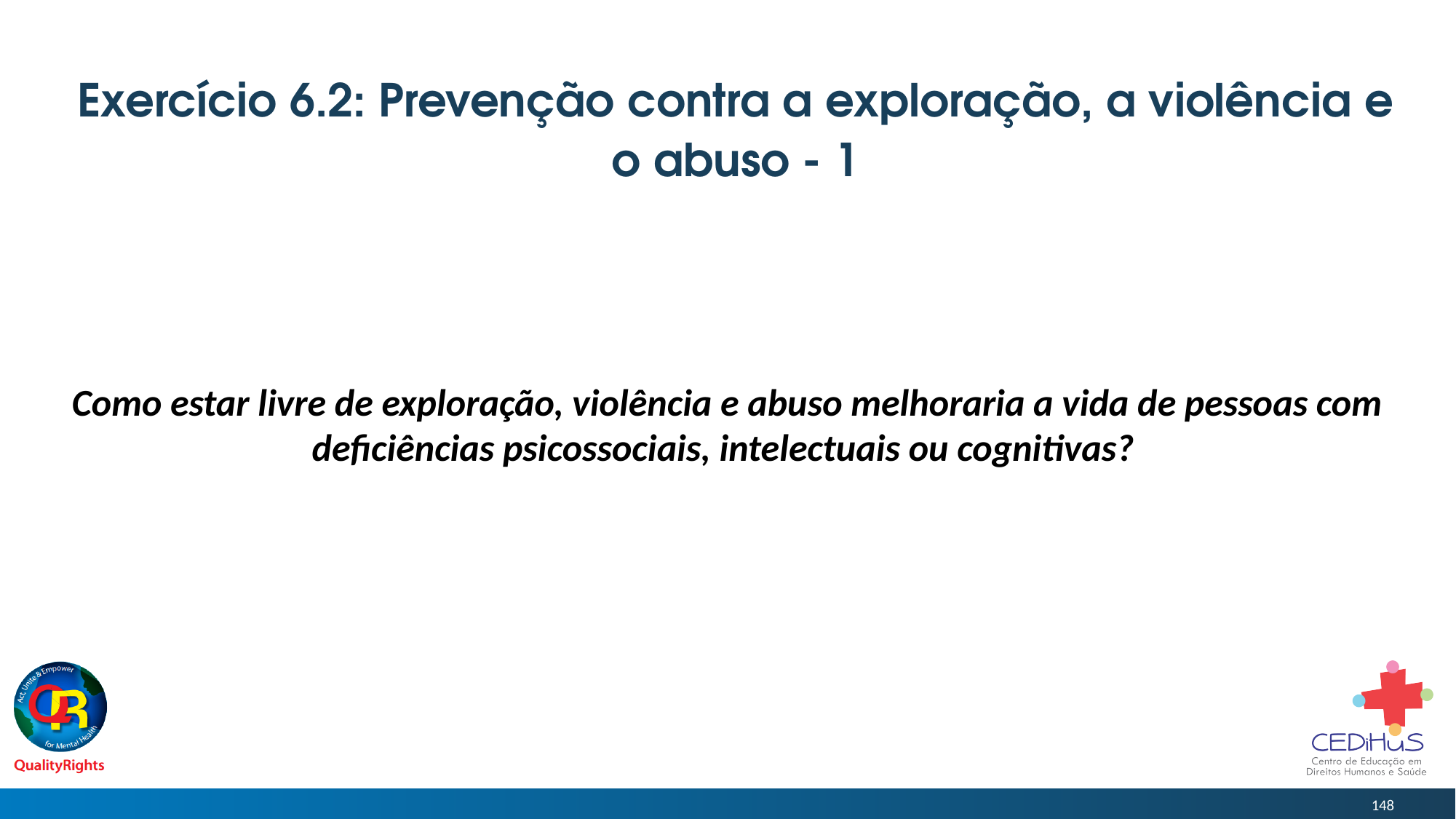

# Exercício 6.2: Prevenção contra a exploração, a violência e o abuso - 1

Como estar livre de exploração, violência e abuso melhoraria a vida de pessoas com deficiências psicossociais, intelectuais ou cognitivas?